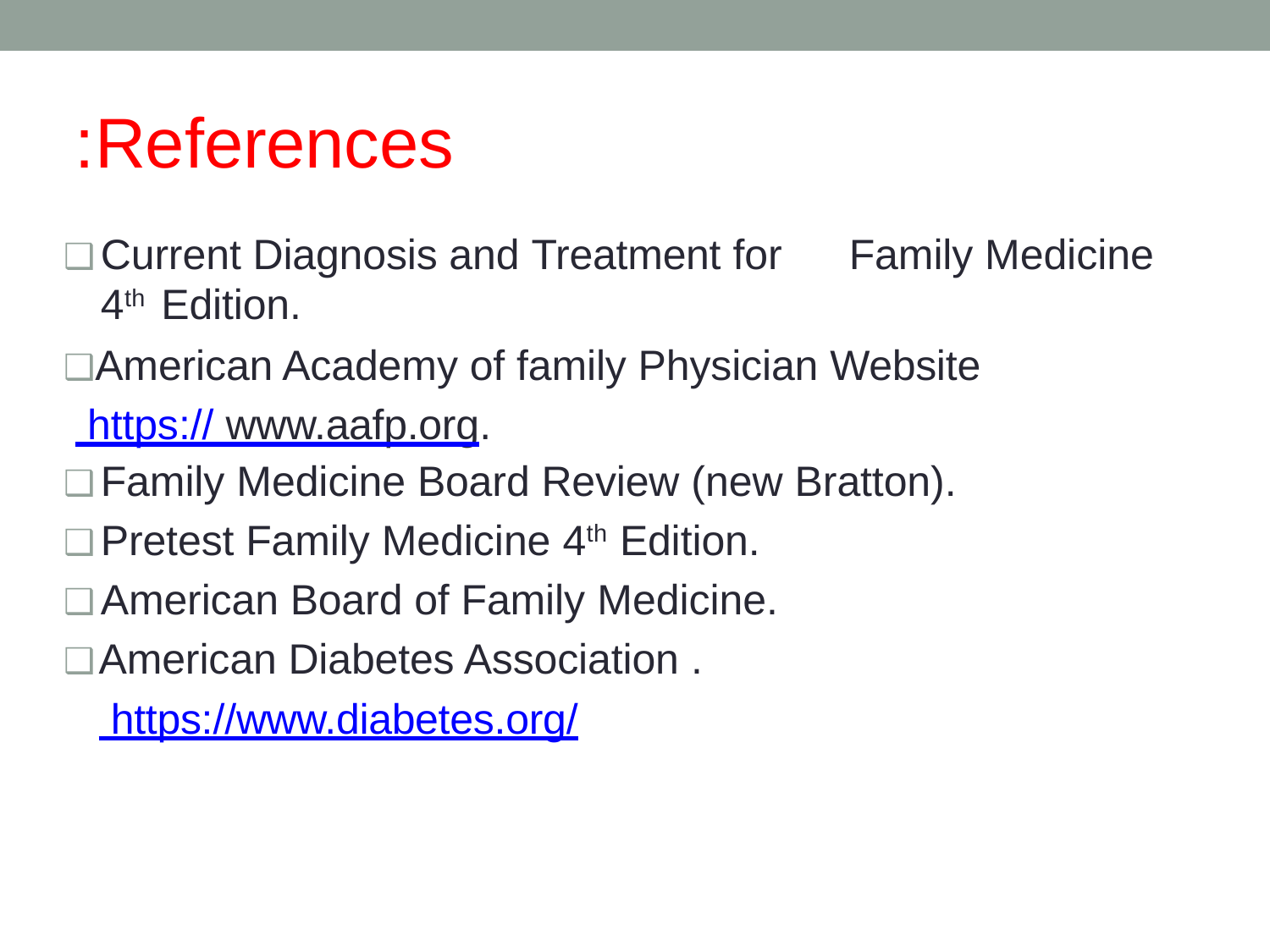

# :References
Current Diagnosis and Treatment for	Family Medicine 4th  Edition.
American Academy of family Physician Website  https:// www.aafp.org.
Family Medicine Board Review (new Bratton).
Pretest Family Medicine 4th Edition.
American Board of Family Medicine.
American Diabetes Association .  https://www.diabetes.org/